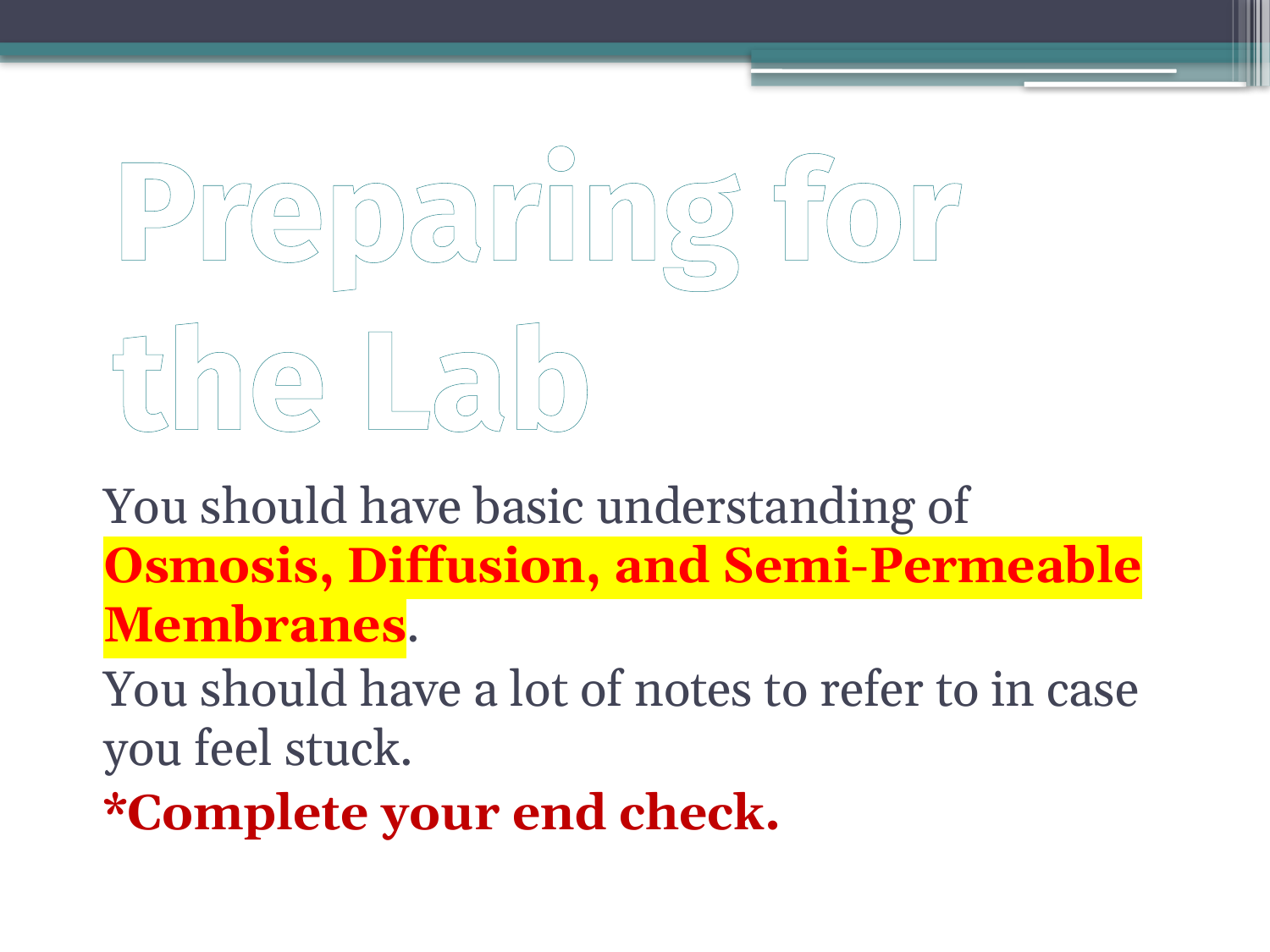

# Preparing for the Lab
You should have basic understanding of Osmosis, Diffusion, and Semi-Permeable Membranes.
You should have a lot of notes to refer to in case you feel stuck.
*Complete your end check.